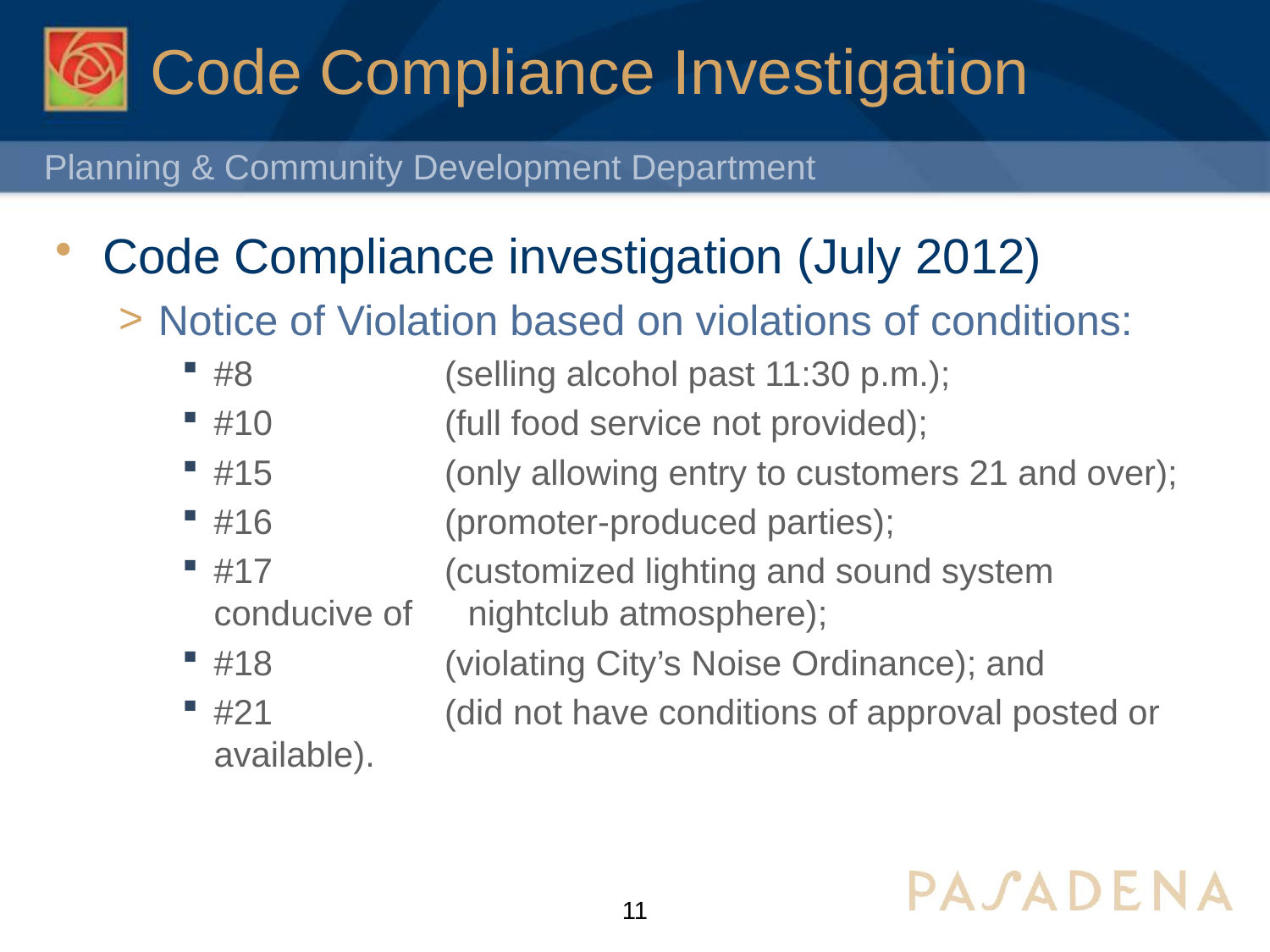

# Code Compliance Investigation
Code Compliance investigation (July 2012)
Notice of Violation based on violations of conditions:
#8	(selling alcohol past 11:30 p.m.);
#10	(full food service not provided);
#15	(only allowing entry to customers 21 and over);
#16	(promoter-produced parties);
#17	(customized lighting and sound system conducive of 	 	nightclub atmosphere);
#18	(violating City’s Noise Ordinance); and
#21	(did not have conditions of approval posted or available).
11